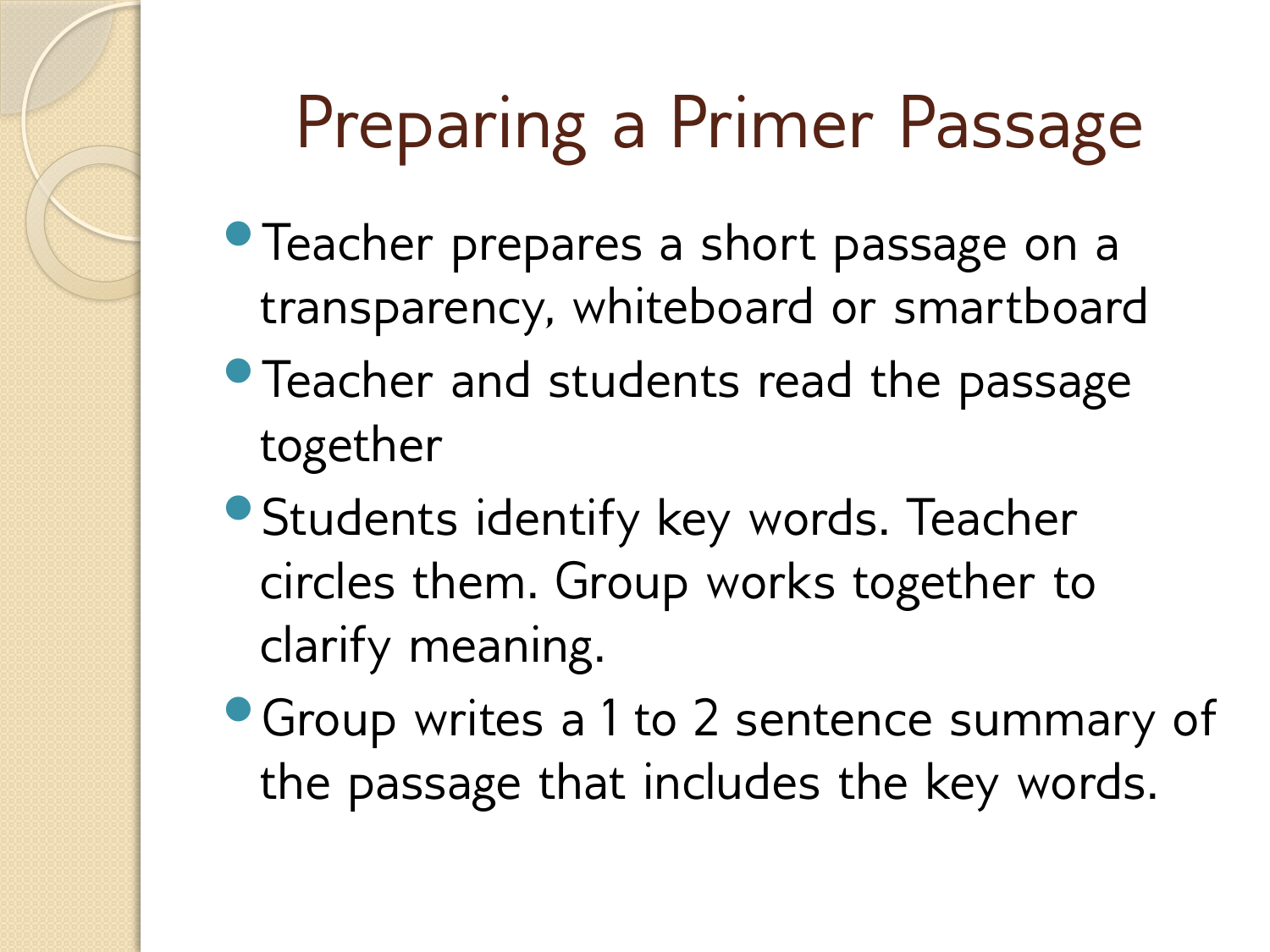

# Preparing a Primer Passage
Teacher prepares a short passage on a transparency, whiteboard or smartboard
Teacher and students read the passage together
Students identify key words. Teacher circles them. Group works together to clarify meaning.
Group writes a 1 to 2 sentence summary of the passage that includes the key words.